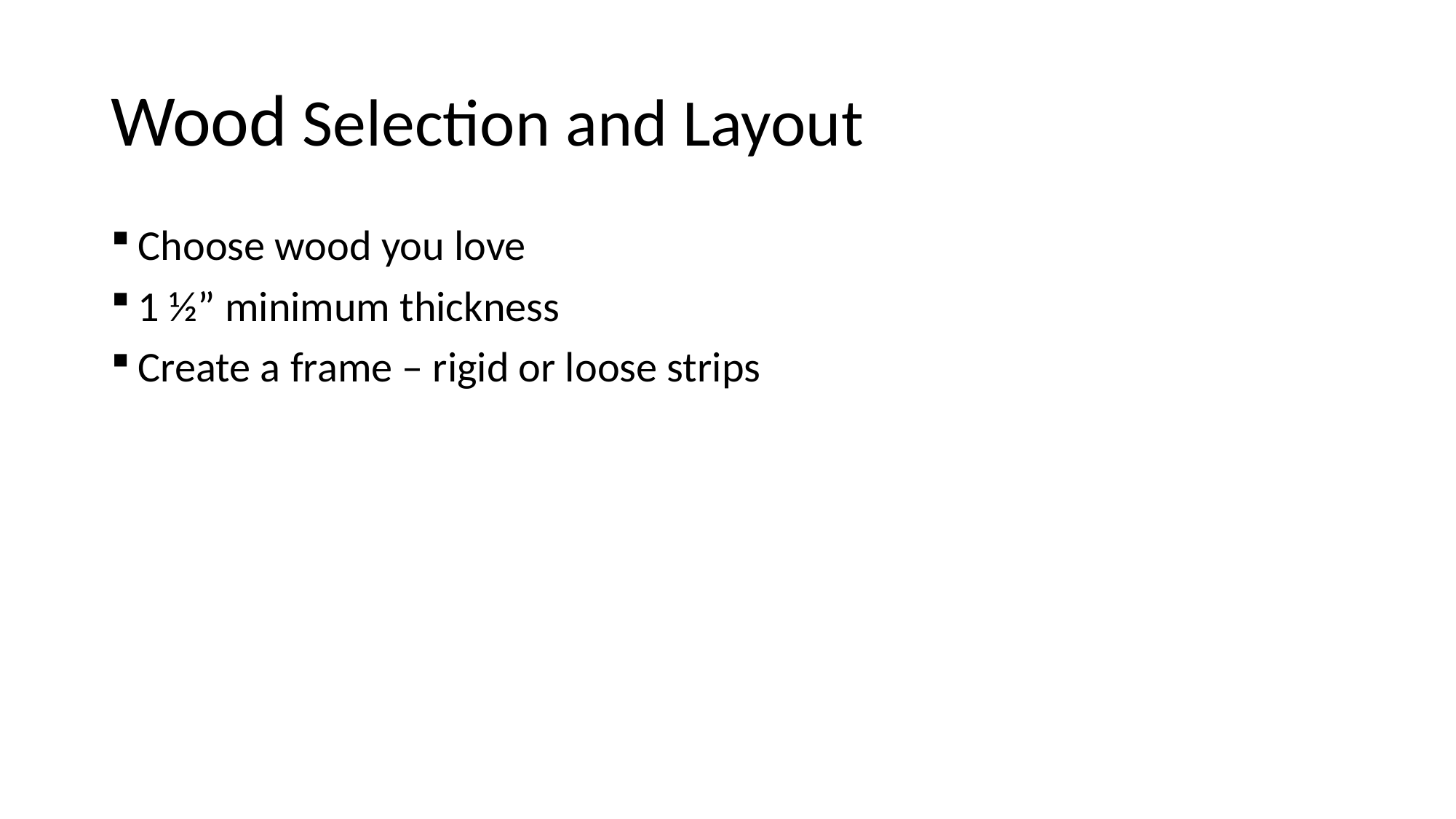

# Wood Selection and Layout
Choose wood you love
1 ½” minimum thickness
Create a frame – rigid or loose strips